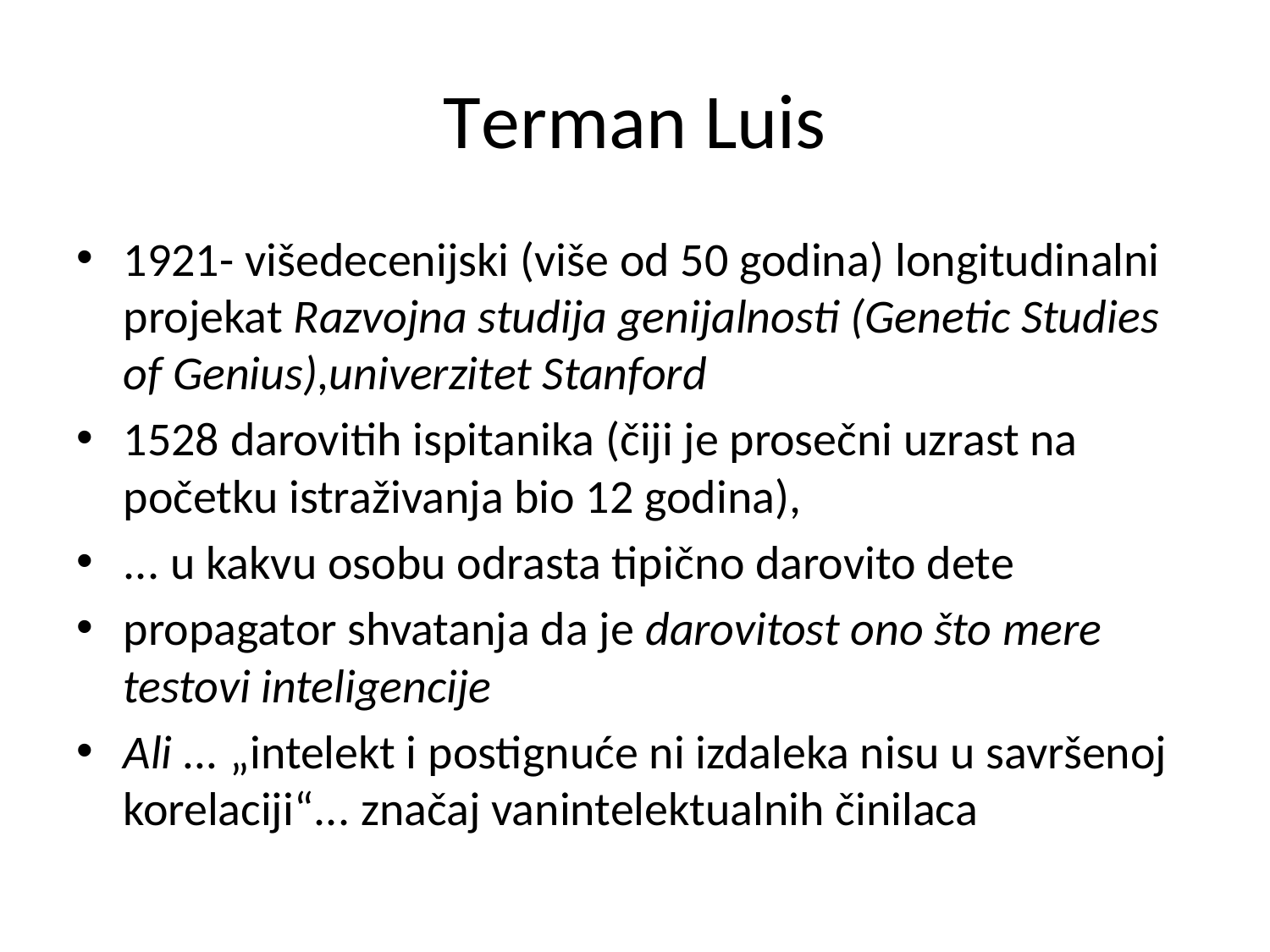

# Terman Luis
1921- višedecenijski (više od 50 godina) longitudinalni projekat Razvojna studija genijalnosti (Genetic Studies of Genius),univerzitet Stanford
1528 darovitih ispitanika (čiji je prosečni uzrast na početku istraživanja bio 12 godina),
... u kakvu osobu odrasta tipično darovito dete
propagator shvatanja da je darovitost ono što mere testovi inteligencije
Ali ... „intelekt i postignuće ni izdaleka nisu u savršenoj korelaciji“... značaj vanintelektualnih činilaca